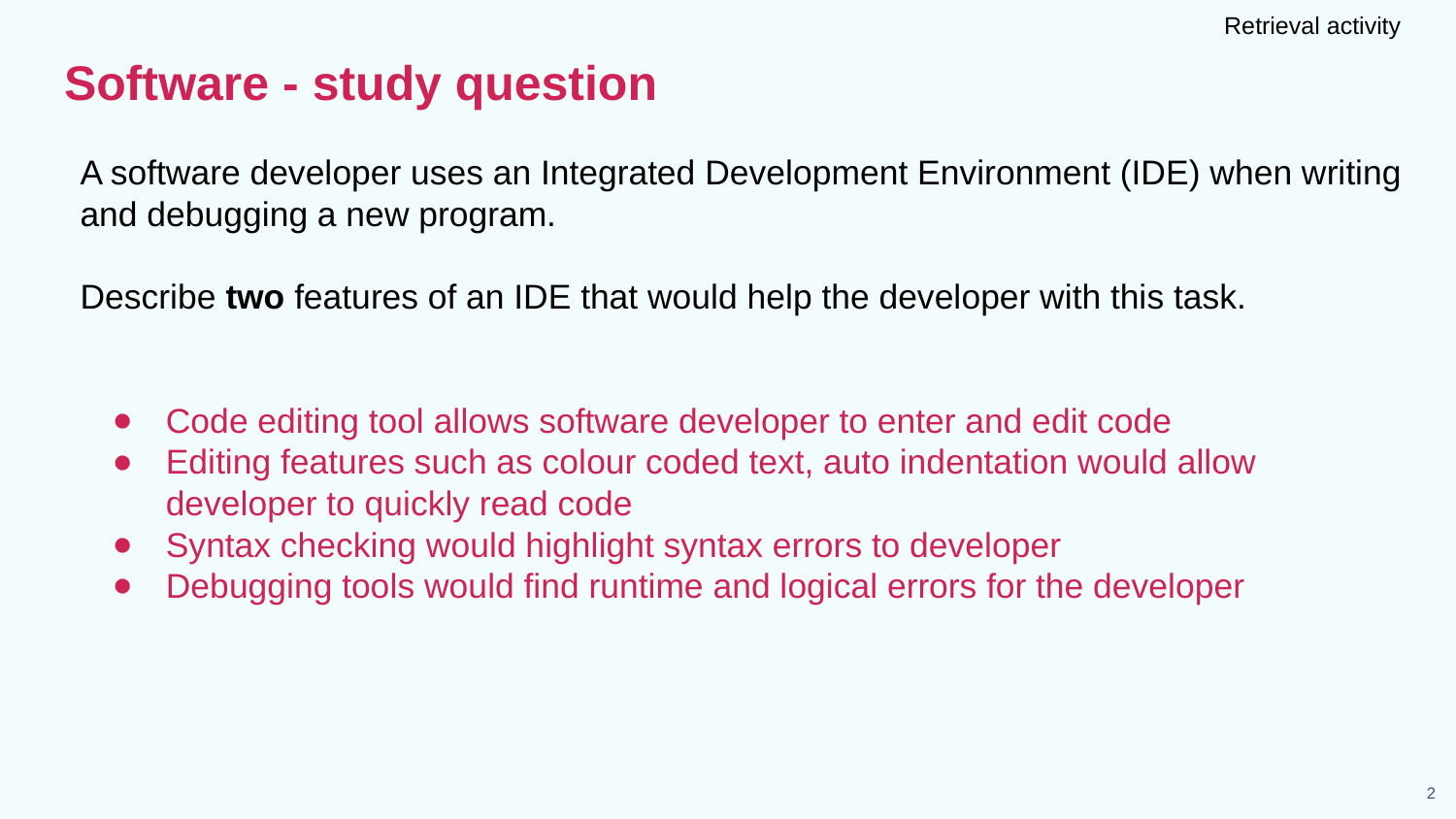

Retrieval activity
# Software - study question
A software developer uses an Integrated Development Environment (IDE) when writing and debugging a new program.

Describe two features of an IDE that would help the developer with this task.

Code editing tool allows software developer to enter and edit code
Editing features such as colour coded text, auto indentation would allow developer to quickly read code
Syntax checking would highlight syntax errors to developer
Debugging tools would find runtime and logical errors for the developer

2